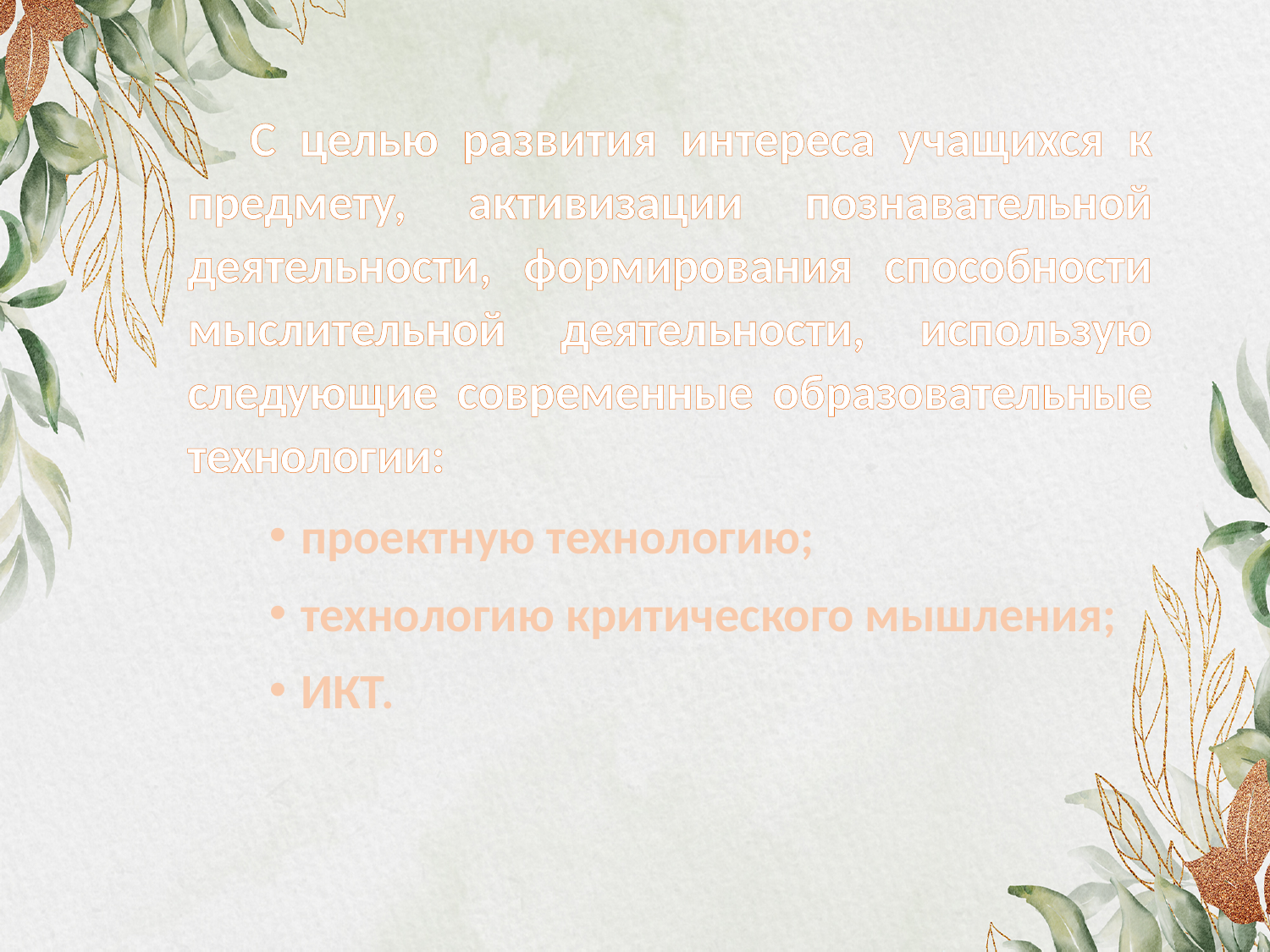

С целью развития интереса учащихся к предмету, активизации познавательной деятельности, формирования способности мыслительной деятельности, использую следующие современные образовательные технологии:
проектную технологию;
технологию критического мышления;
ИКТ.